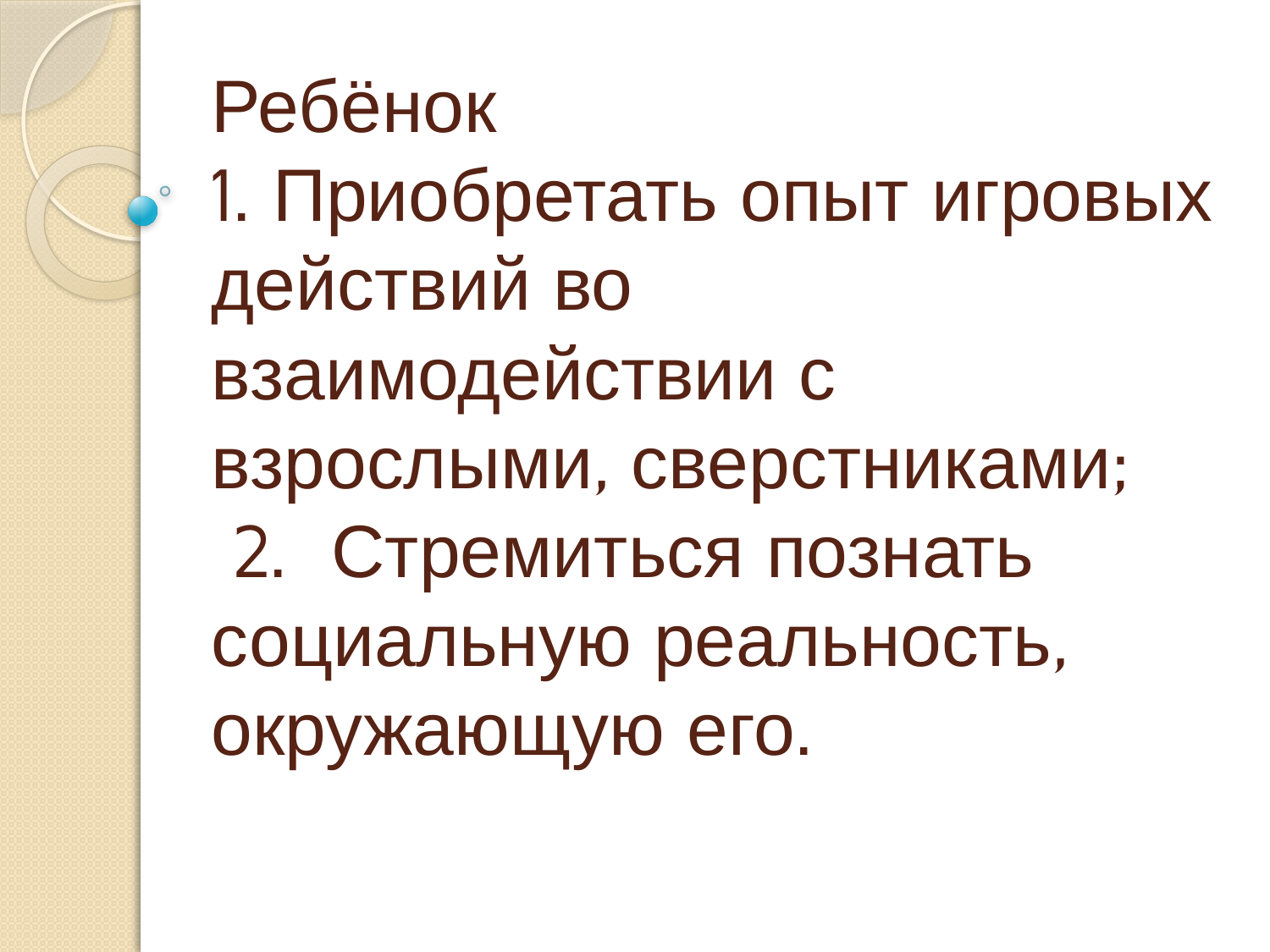

# Ребёнок 1. Приобретать опыт игровых действий во взаимодействии с взрослыми, сверстниками; 2.  Стремиться познать социальную реальность, окружающую его.